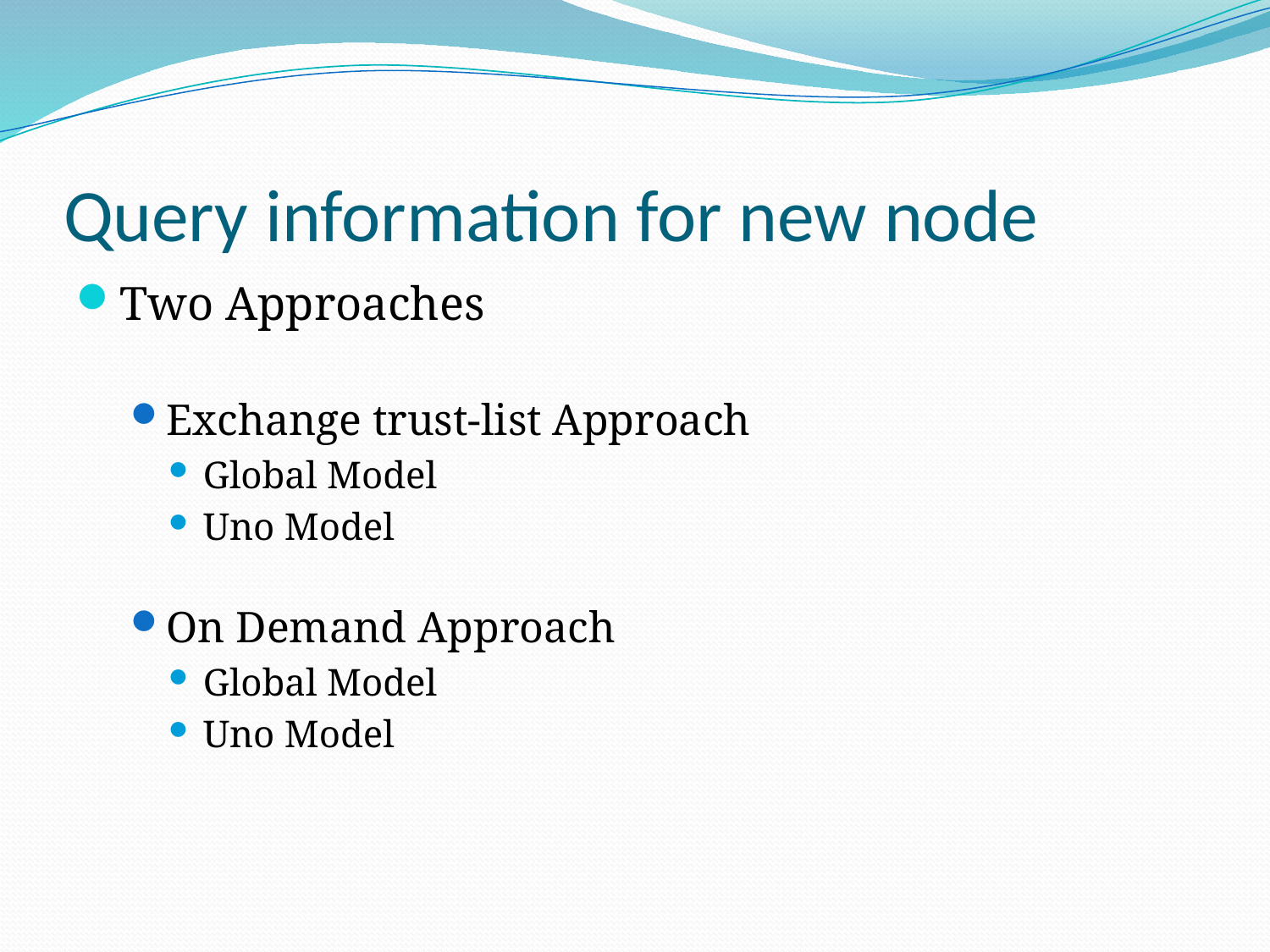

# Query information for new node
Two Approaches
Exchange trust-list Approach
Global Model
Uno Model
On Demand Approach
Global Model
Uno Model